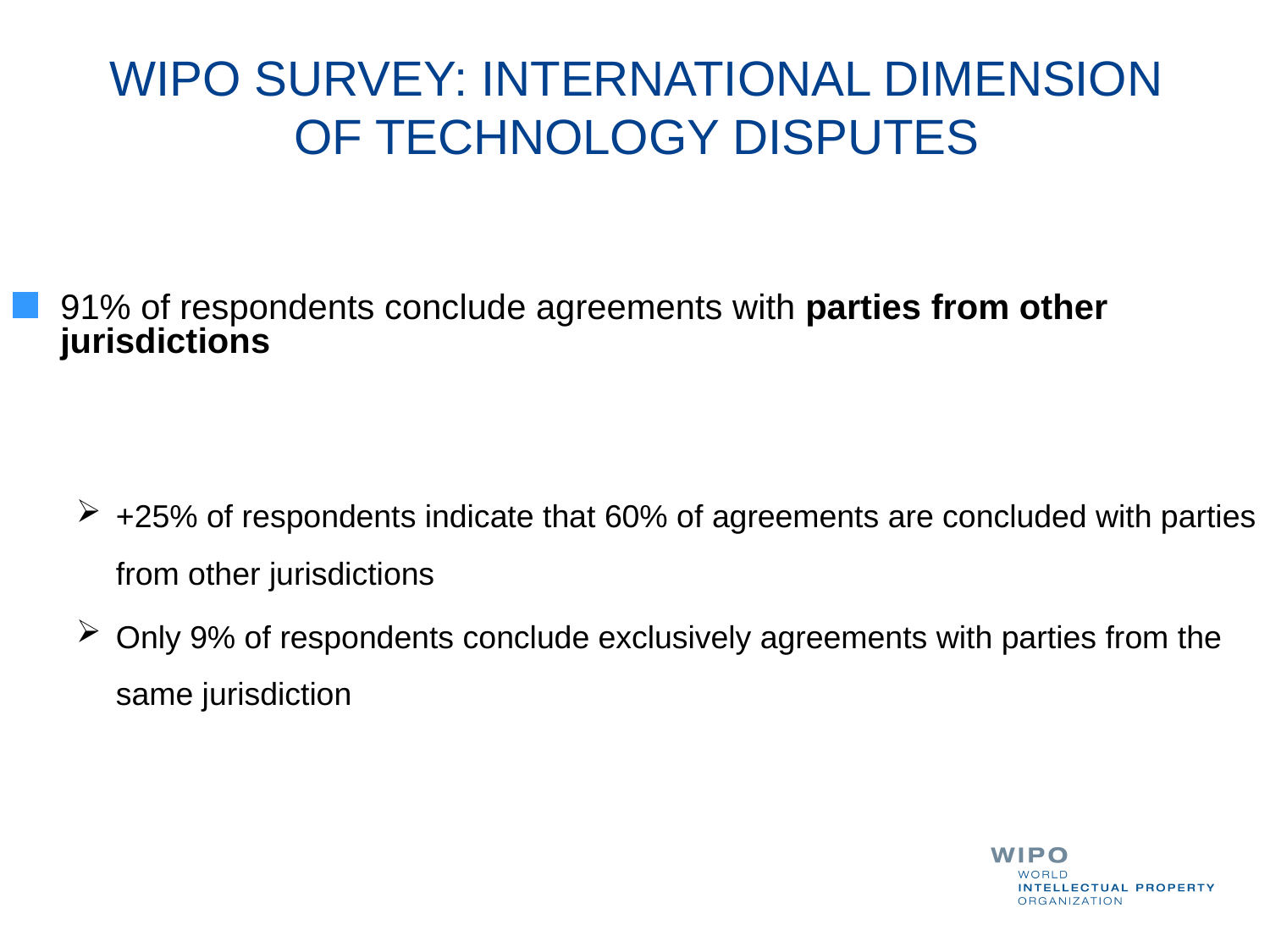

# WIPO SURVEY: INTERNATIONAL DIMENSION OF TECHNOLOGY DISPUTES
91% of respondents conclude agreements with parties from other jurisdictions

+25% of respondents indicate that 60% of agreements are concluded with parties from other jurisdictions
Only 9% of respondents conclude exclusively agreements with parties from the same jurisdiction